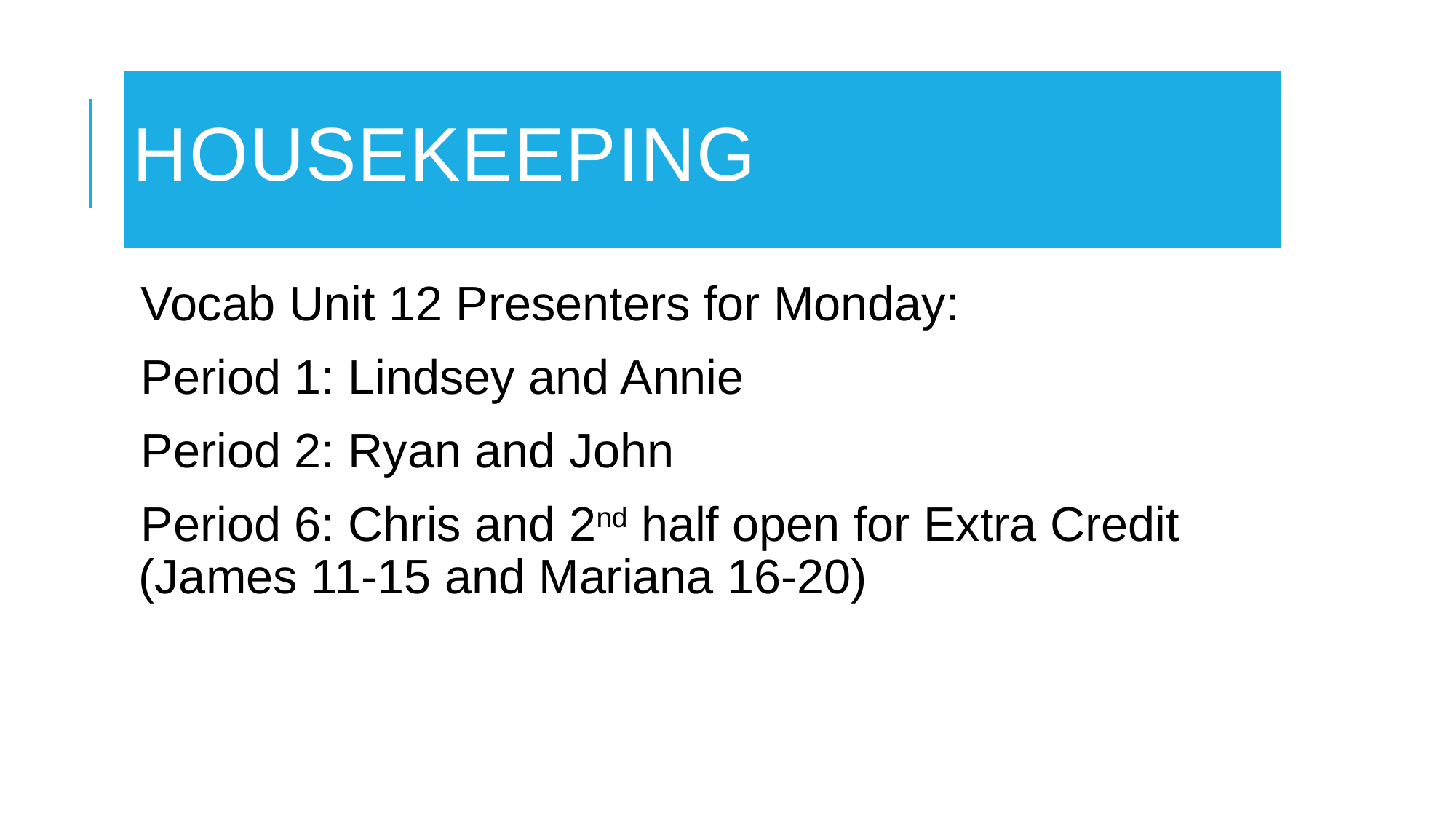

# HOUSEKEEPING
Vocab Unit 12 Presenters for Monday:
Period 1: Lindsey and Annie
Period 2: Ryan and John
Period 6: Chris and 2nd half open for Extra Credit (James 11-15 and Mariana 16-20)